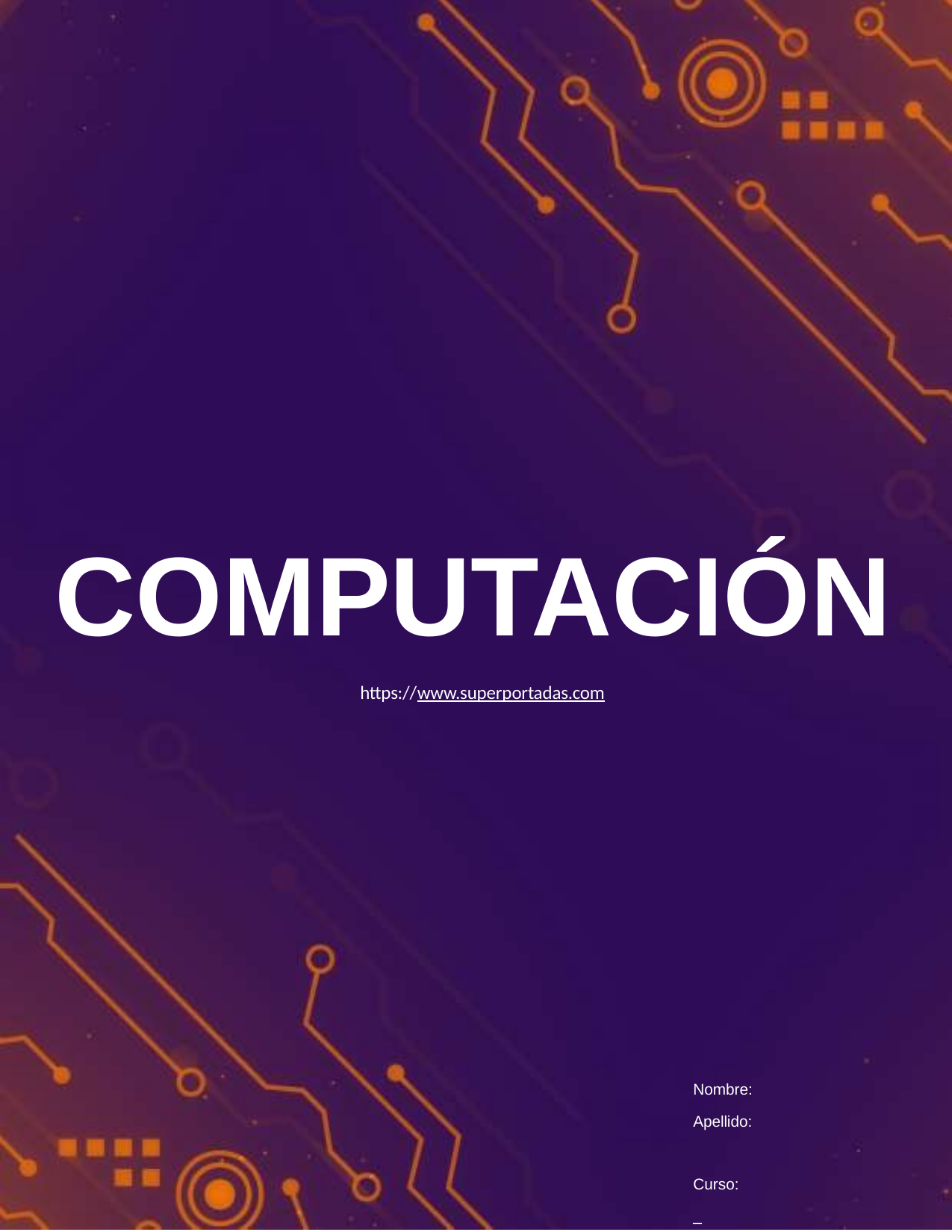

# COMPUTACIÓN
https://www.superportadas.com
Nombre:
Apellido: 		 Curso: 	_